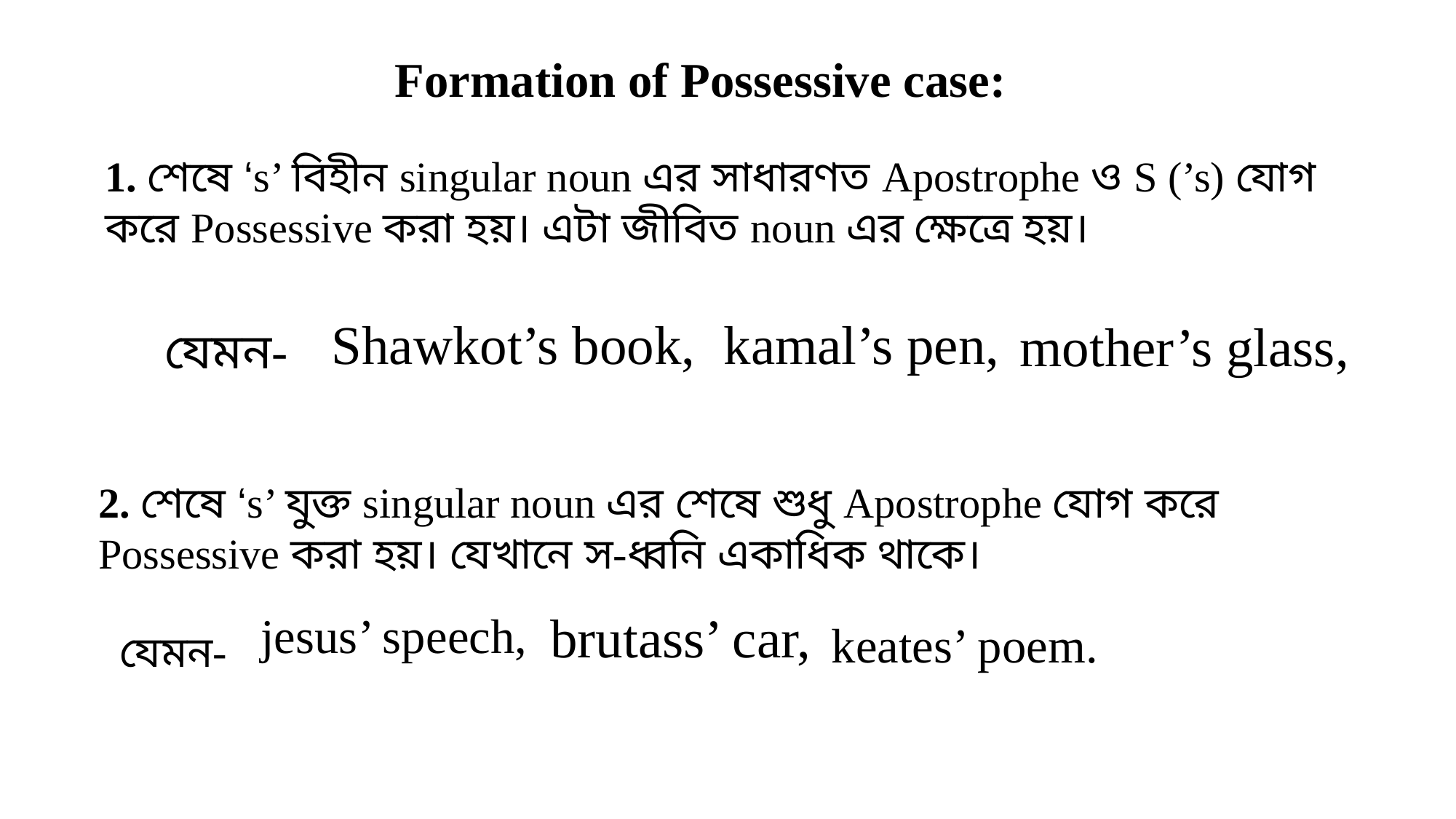

Formation of Possessive case:
1. শেষে ‘s’ বিহীন singular noun এর সাধারণত Apostrophe ও S (’s) যোগ করে Possessive করা হয়। এটা জীবিত noun এর ক্ষেত্রে হয়।
Shawkot’s book,
kamal’s pen,
 mother’s glass,
যেমন-
2. শেষে ‘s’ যুক্ত singular noun এর শেষে শুধু Apostrophe যোগ করে Possessive করা হয়। যেখানে স-ধ্বনি একাধিক থাকে।
brutass’ car,
jesus’ speech,
keates’ poem.
যেমন-